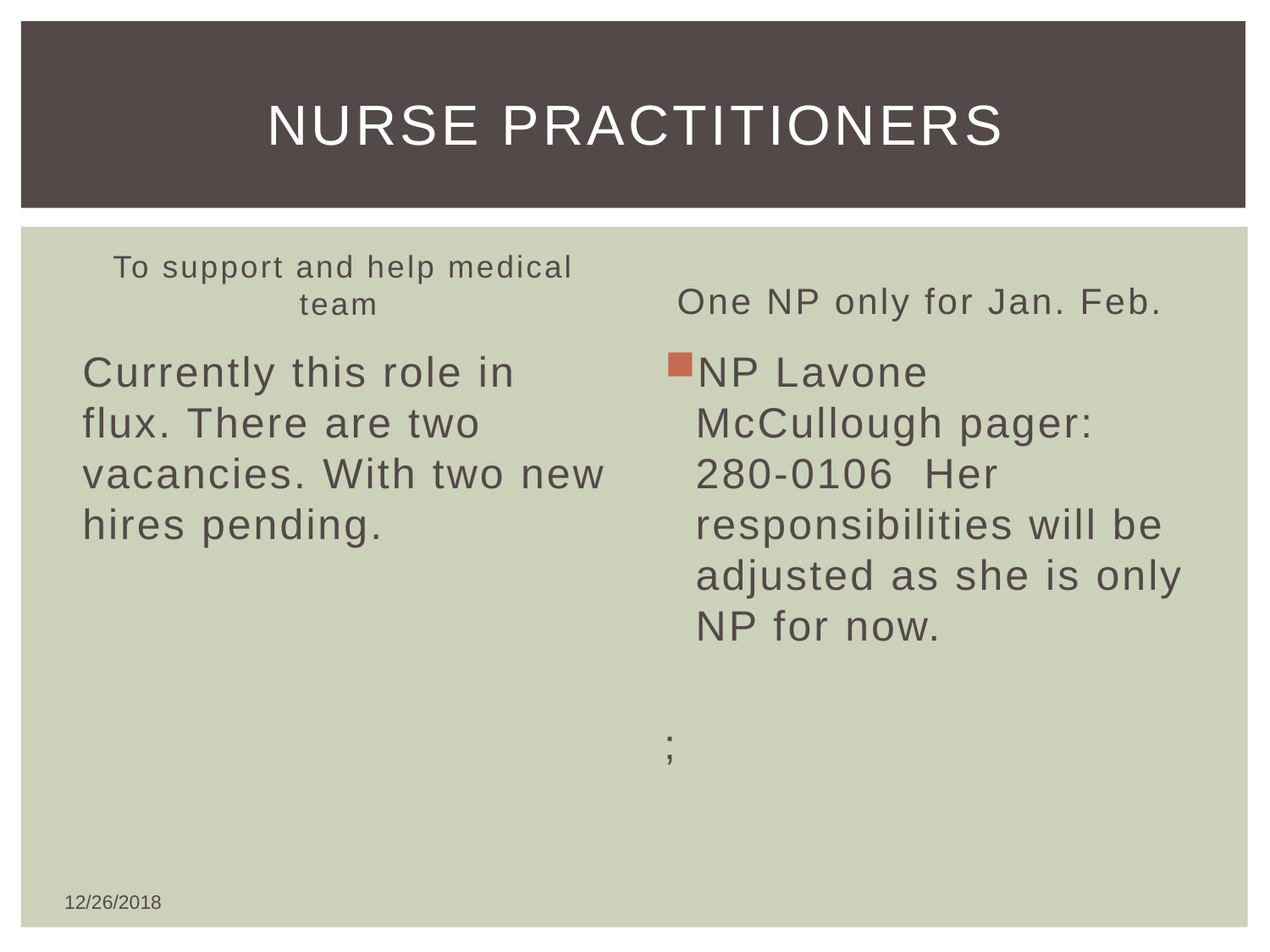

# Nurse Practitioners
To support and help medical team
One NP only for Jan. Feb.
Currently this role in flux. There are two vacancies. With two new hires pending.
NP Lavone McCullough pager: 280-0106  Her responsibilities will be adjusted as she is only NP for now.

;

12/26/2018